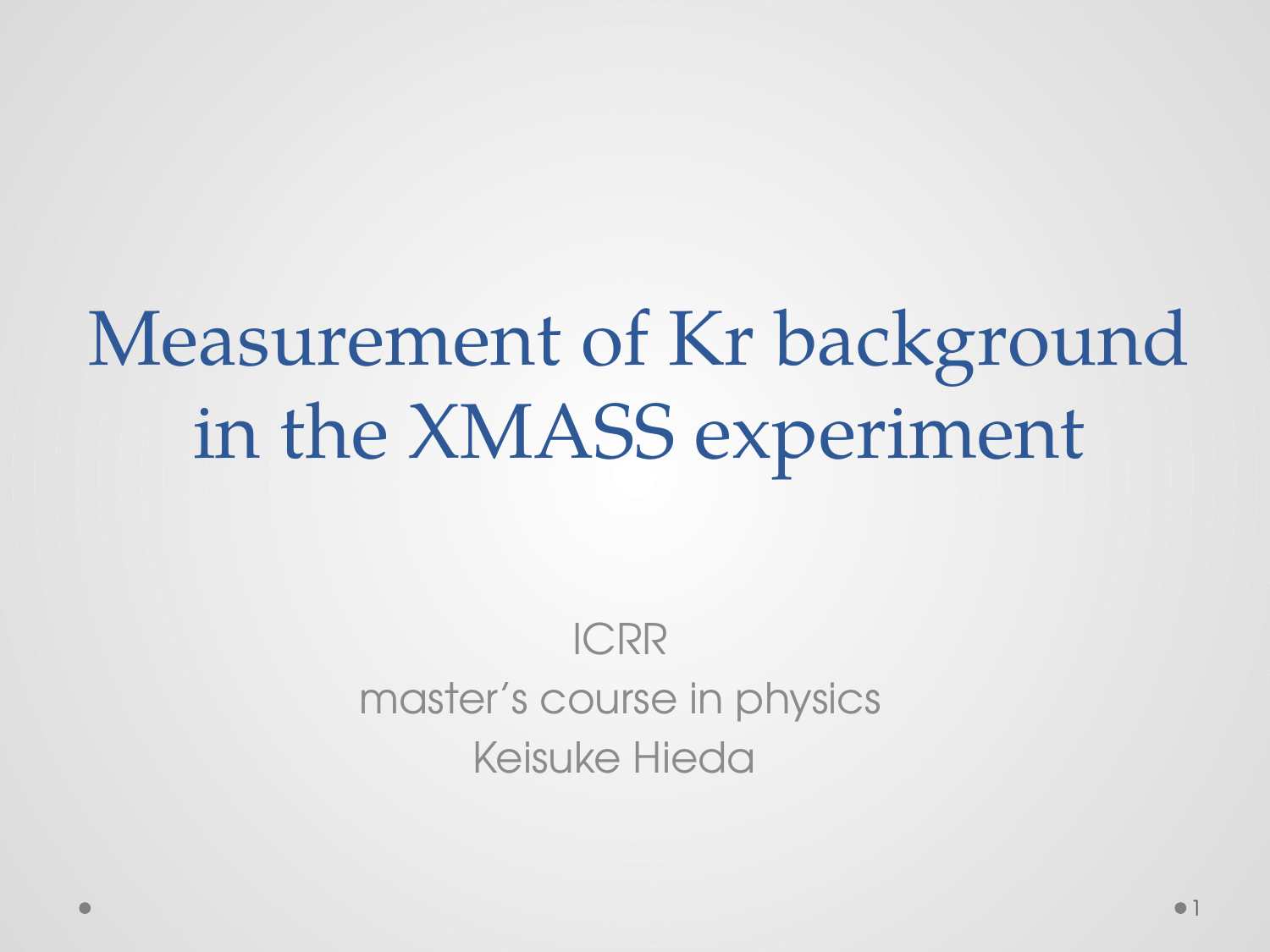

# Measurement of Kr background in the XMASS experiment
ICRR
master’s course in physics
Keisuke Hieda
1